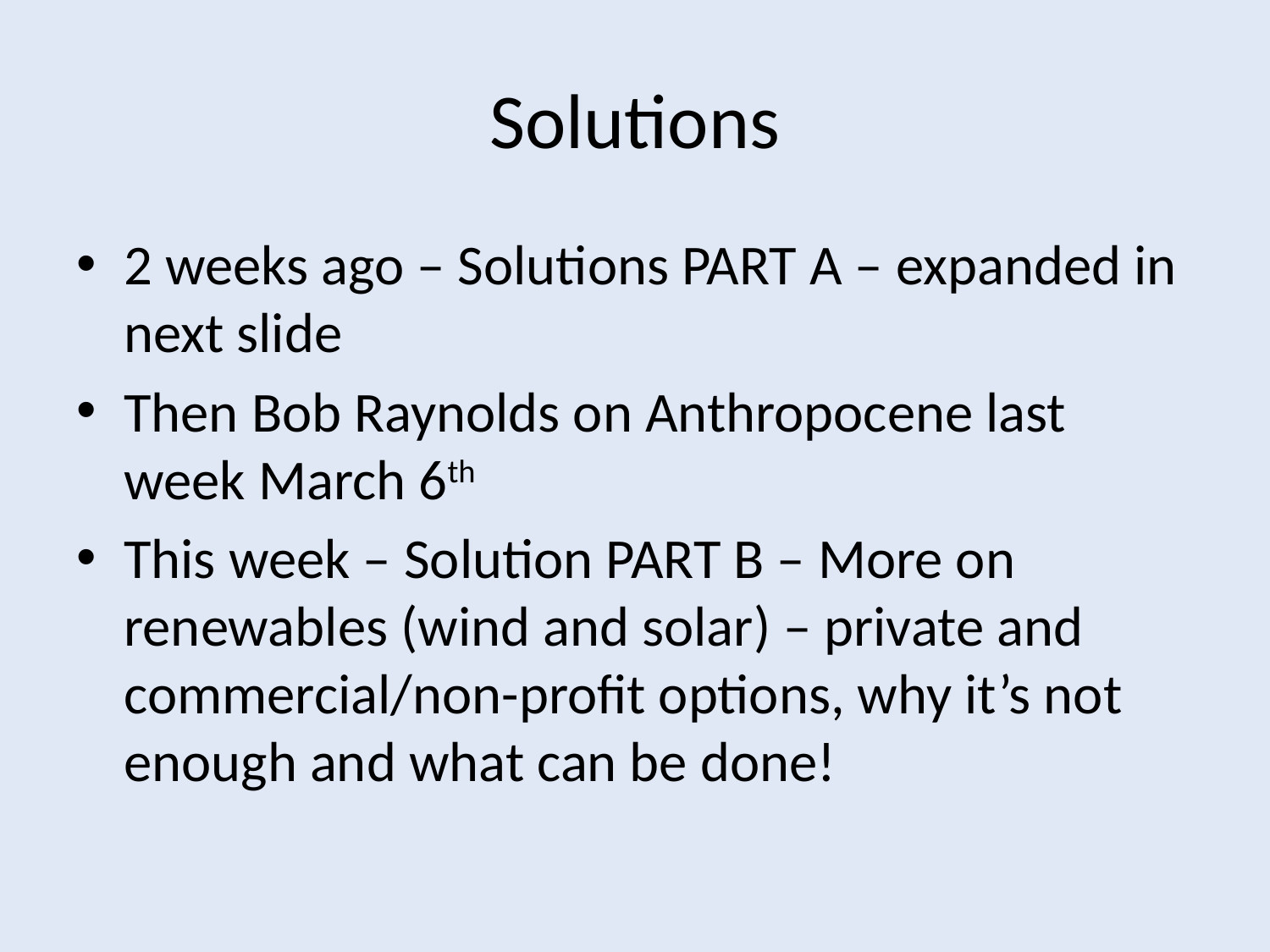

# Solutions
2 weeks ago – Solutions PART A – expanded in next slide
Then Bob Raynolds on Anthropocene last week March 6th
This week – Solution PART B – More on renewables (wind and solar) – private and commercial/non-profit options, why it’s not enough and what can be done!